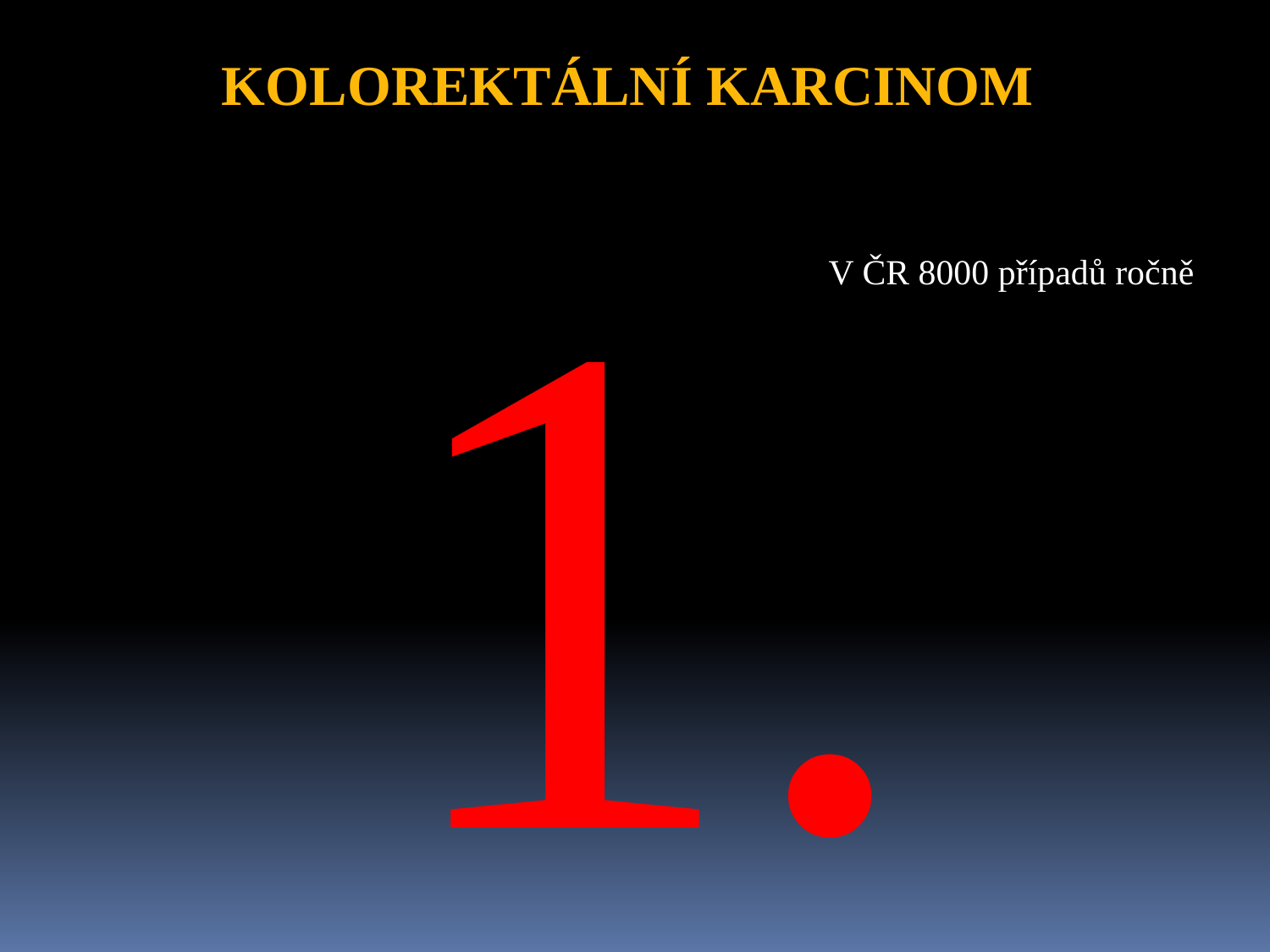

# KOLOREKTÁLNÍ KARCINOM
 1.
V ČR 8000 případů ročně